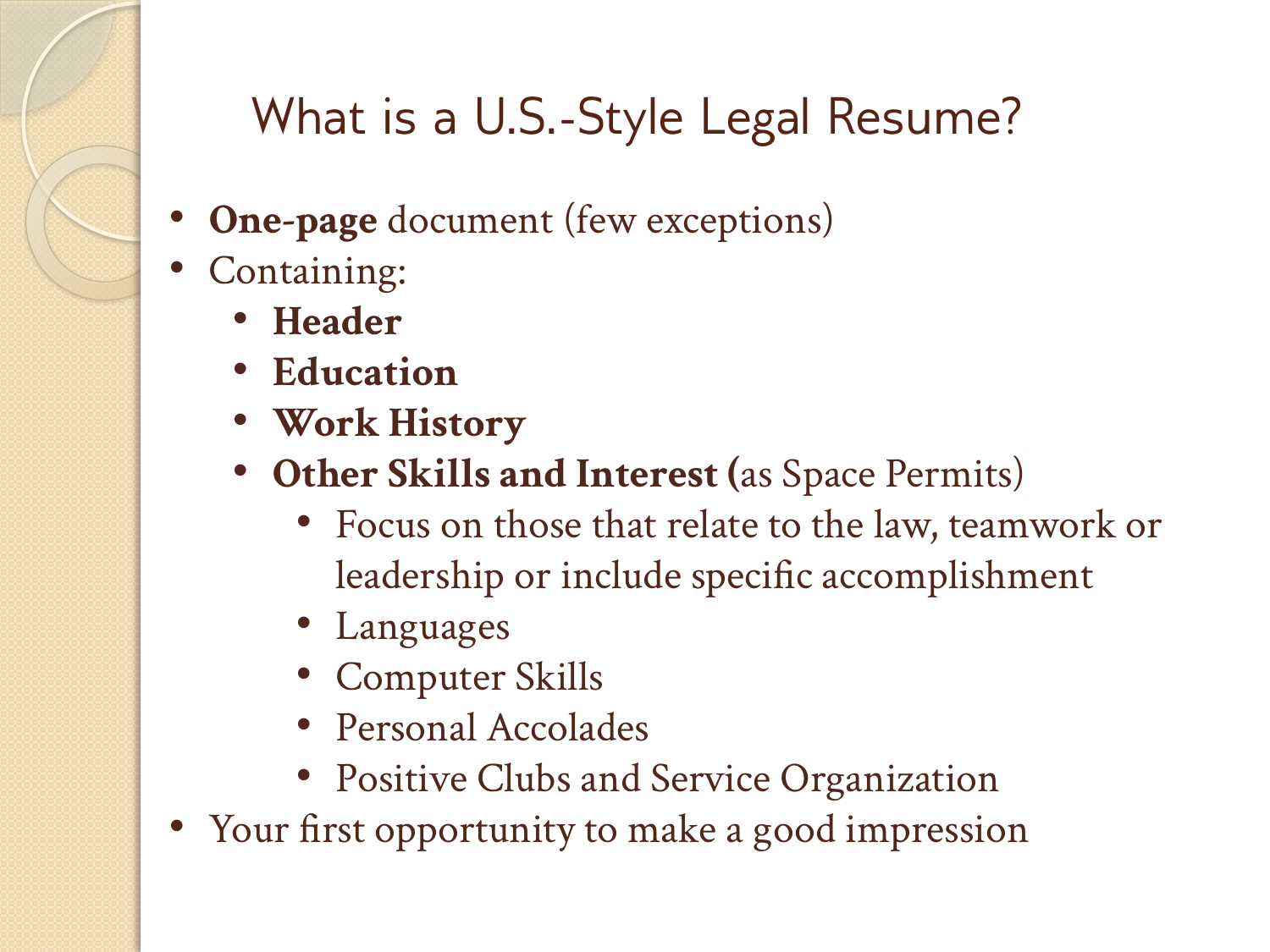

# What is a U.S.-Style Legal Resume?
One-page document (few exceptions)
Containing:
Header
Education
Work History
Other Skills and Interest (as Space Permits)
Focus on those that relate to the law, teamwork or leadership or include specific accomplishment
Languages
Computer Skills
Personal Accolades
Positive Clubs and Service Organization
Your first opportunity to make a good impression